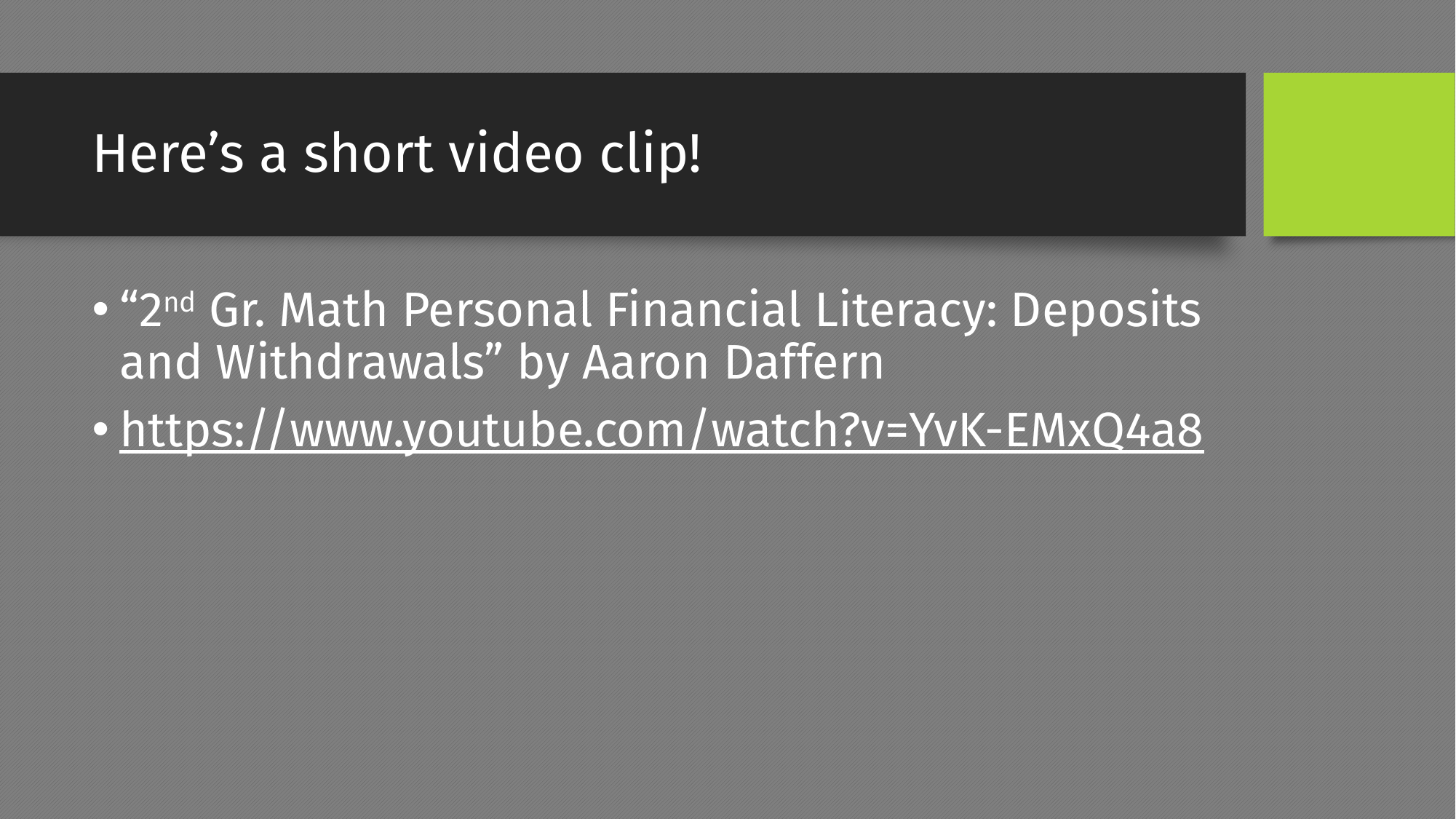

# Here’s a short video clip!
“2nd Gr. Math Personal Financial Literacy: Deposits and Withdrawals” by Aaron Daffern
https://www.youtube.com/watch?v=YvK-EMxQ4a8